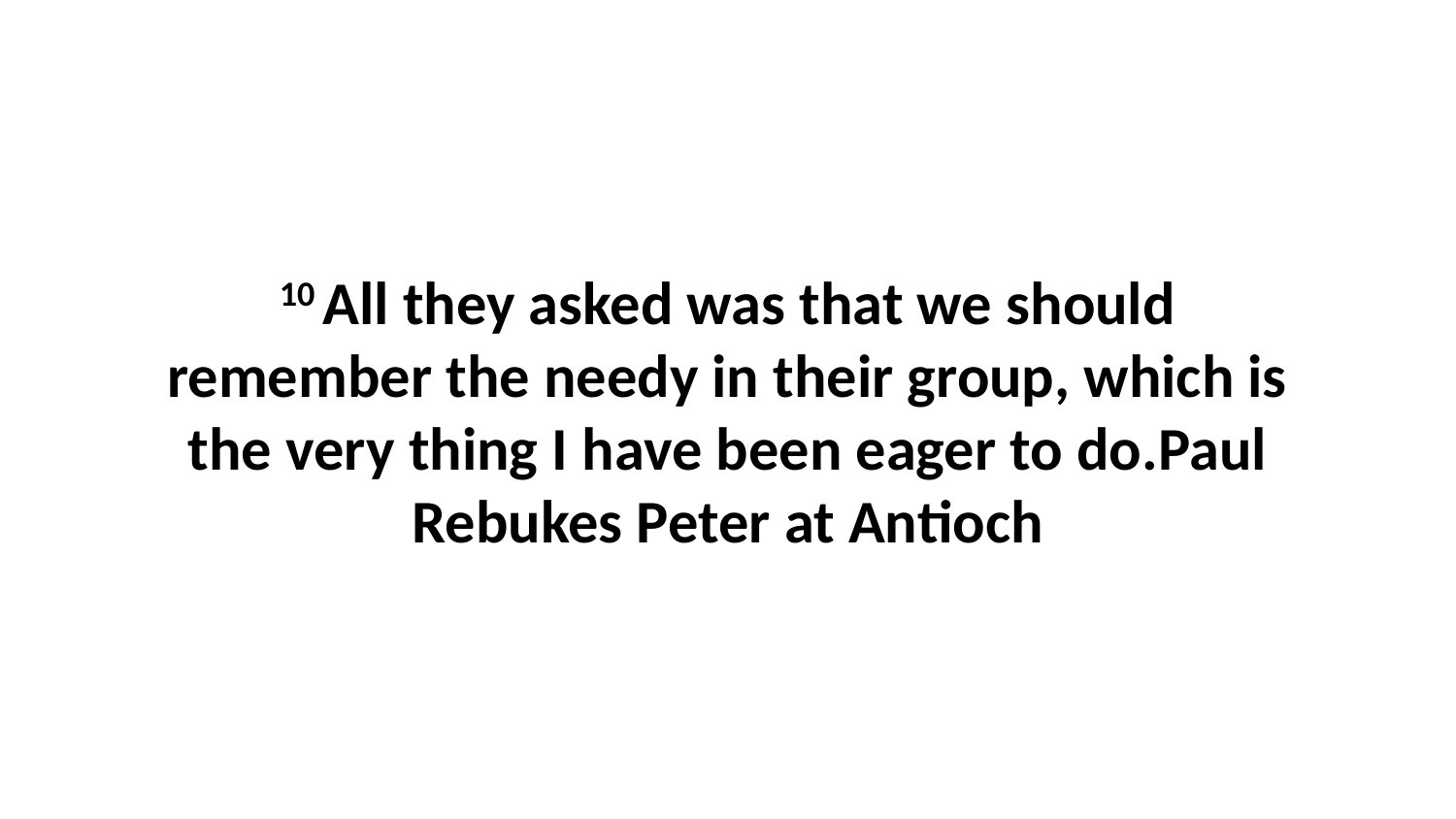

10 All they asked was that we should remember the needy in their group, which is the very thing I have been eager to do.Paul Rebukes Peter at Antioch